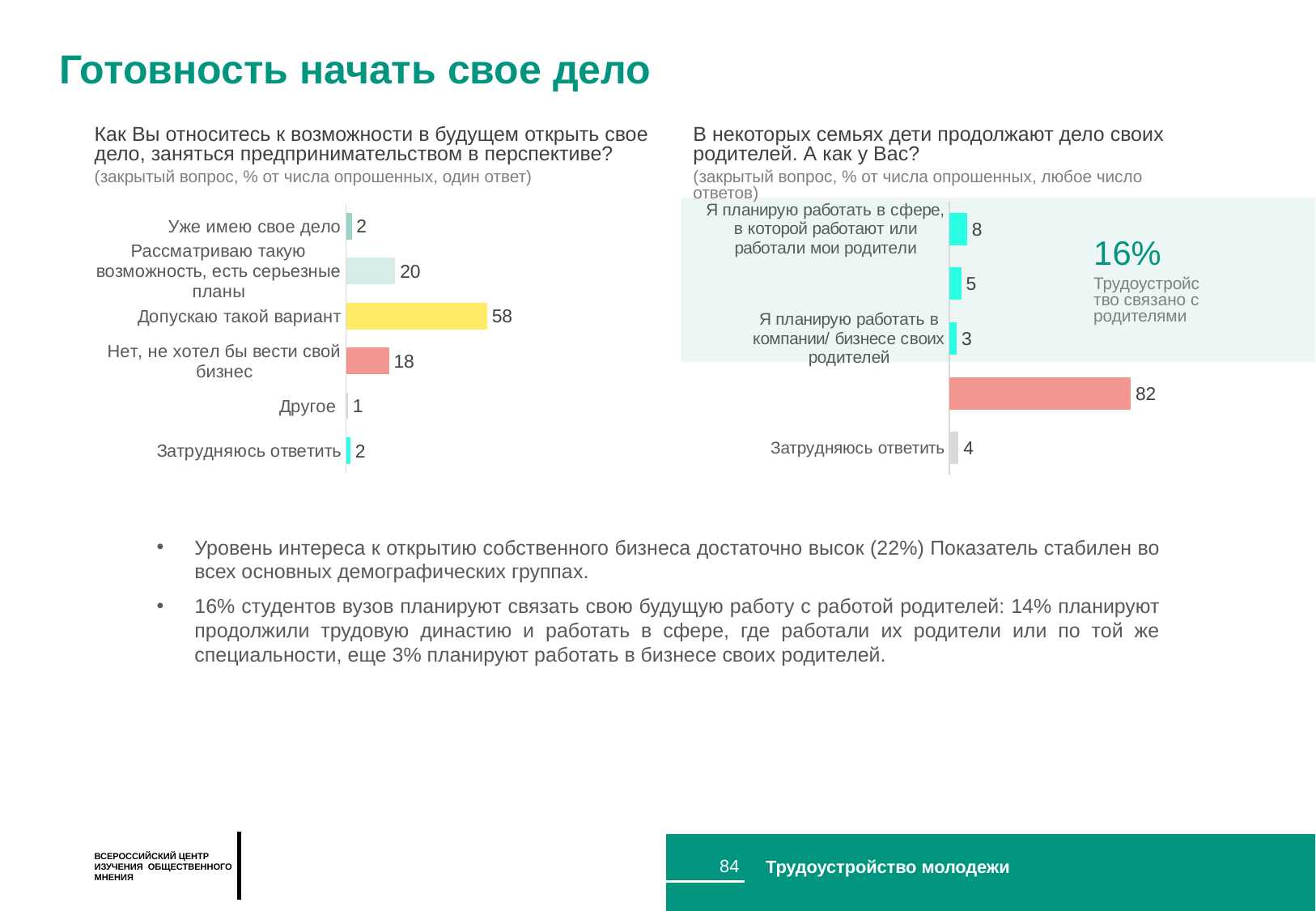

Готовность начать свое дело
Как Вы относитесь к возможности в будущем открыть свое дело, заняться предпринимательством в перспективе?
(закрытый вопрос, % от числа опрошенных, один ответ)
В некоторых семьях дети продолжают дело своих родителей. А как у Вас?
(закрытый вопрос, % от числа опрошенных, любое число ответов)

### Chart

| Category | Личное |
|---|---|
| Я планирую работать в сфере, в которой работают или работали мои родители | 7.941495356647013 |
| Я планирую работать по профессии, по которой работали мои родителей | 5.25713044190086 |
| Я планирую работать в компании/ бизнесе своих родителей | 3.2786590915588905 |
| Ничего из перечисленного | 81.83766227003149 |
| Затрудняюсь ответить | 4.092253142078884 |

### Chart

| Category | Личное |
|---|---|
| Уже имею свое дело | 2.2948368910431807 |
| Рассматриваю такую возможность, есть серьезные планы | 20.061656529433936 |
| Допускаю такой вариант | 57.6085337625493 |
| Нет, не хотел бы вести свой бизнес | 17.565577921834578 |
| Другое  | 0.740020727354011 |
| Затрудняюсь ответить | 1.7293741677849153 |
16%
Трудоустройство связано с родителями
Уровень интереса к открытию собственного бизнеса достаточно высок (22%) Показатель стабилен во всех основных демографических группах.
16% студентов вузов планируют связать свою будущую работу с работой родителей: 14% планируют продолжили трудовую династию и работать в сфере, где работали их родители или по той же специальности, еще 3% планируют работать в бизнесе своих родителей.
84